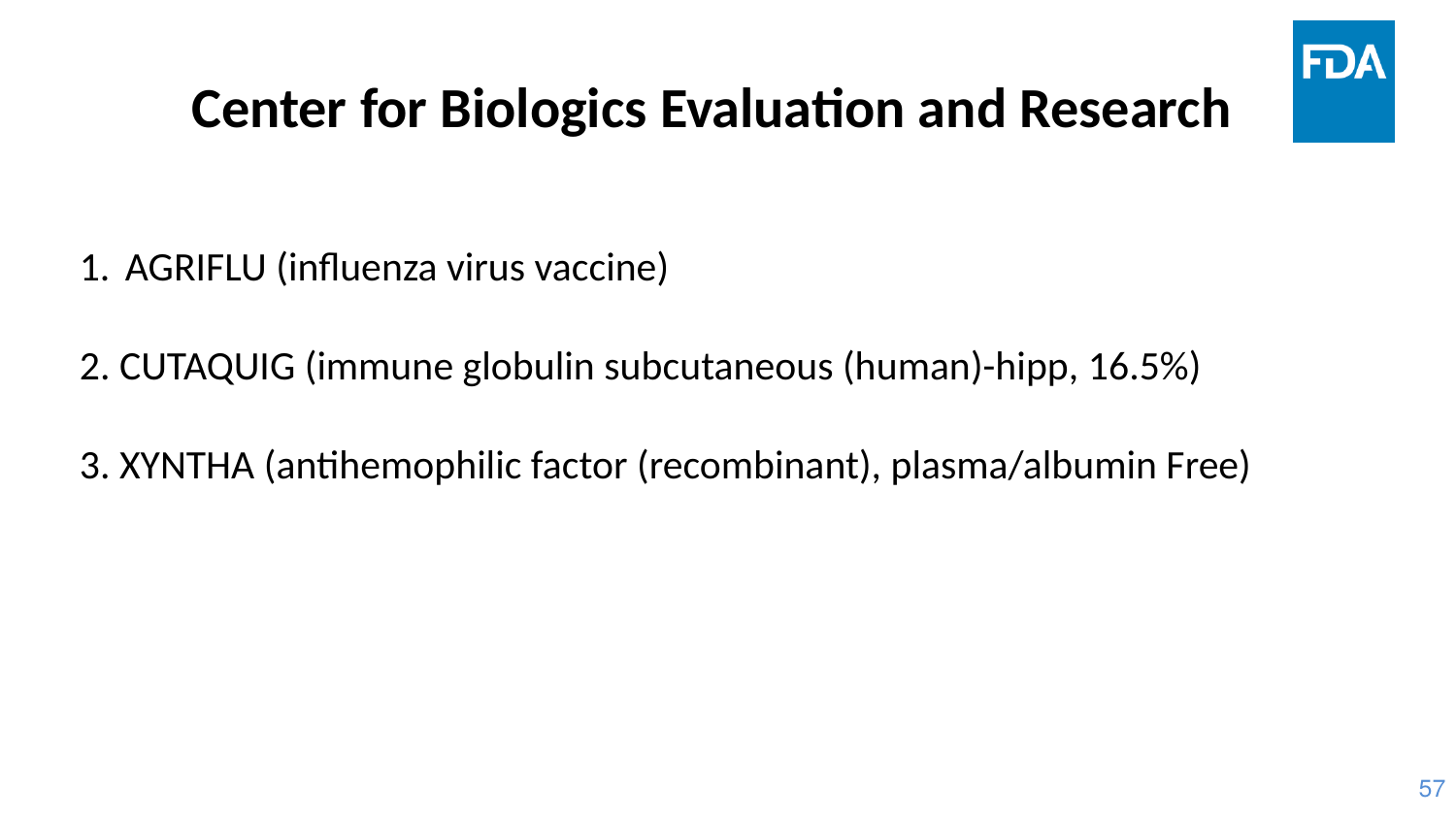

# Center for Biologics Evaluation and Research
 AGRIFLU (influenza virus vaccine)
2. CUTAQUIG (immune globulin subcutaneous (human)-hipp, 16.5%)
3. XYNTHA (antihemophilic factor (recombinant), plasma/albumin Free)